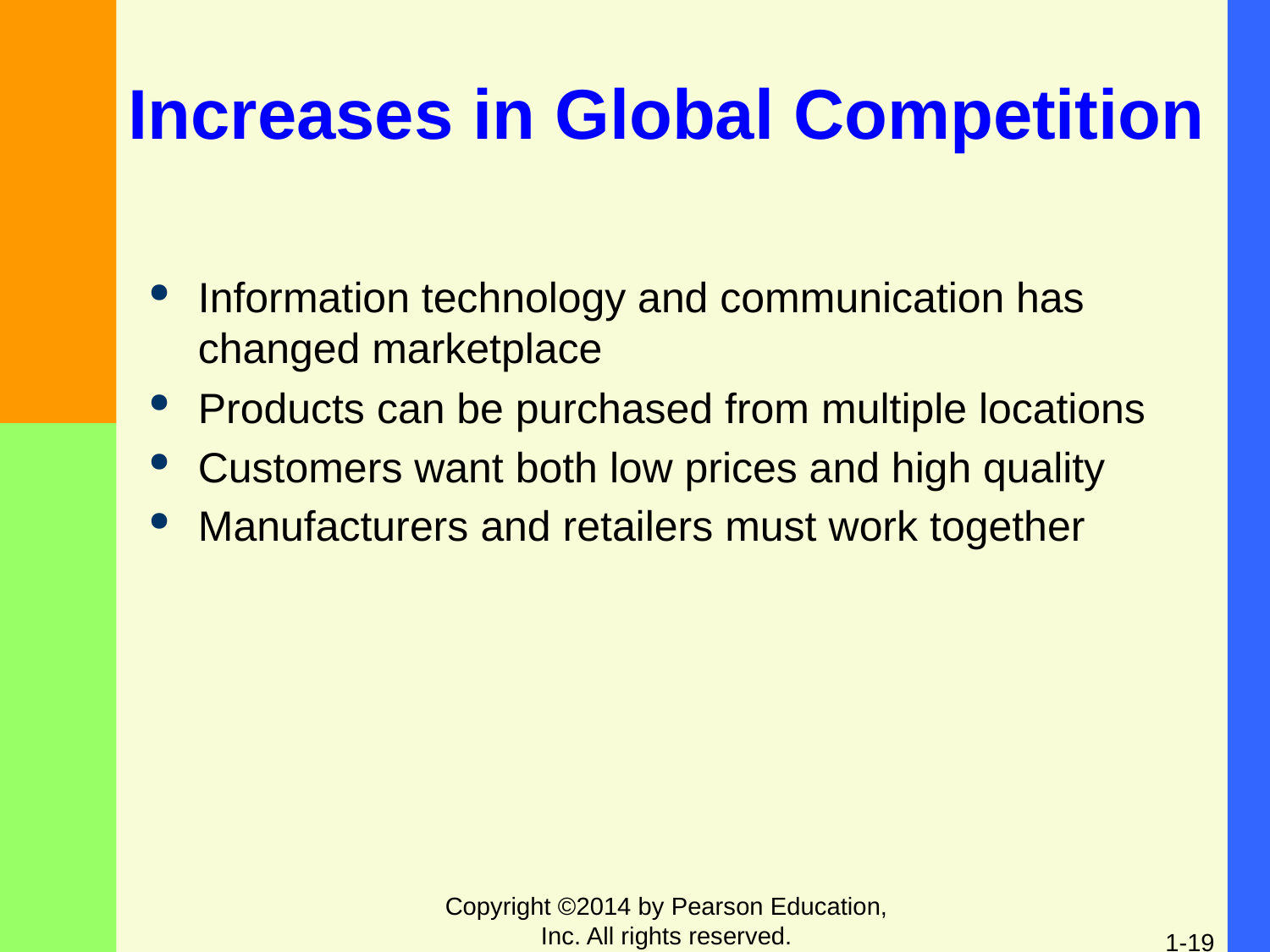

# Increases in Global Competition
Information technology and communication has changed marketplace
Products can be purchased from multiple locations
Customers want both low prices and high quality
Manufacturers and retailers must work together

Copyright ©2014 by Pearson Education, Inc. All rights reserved.
1-19